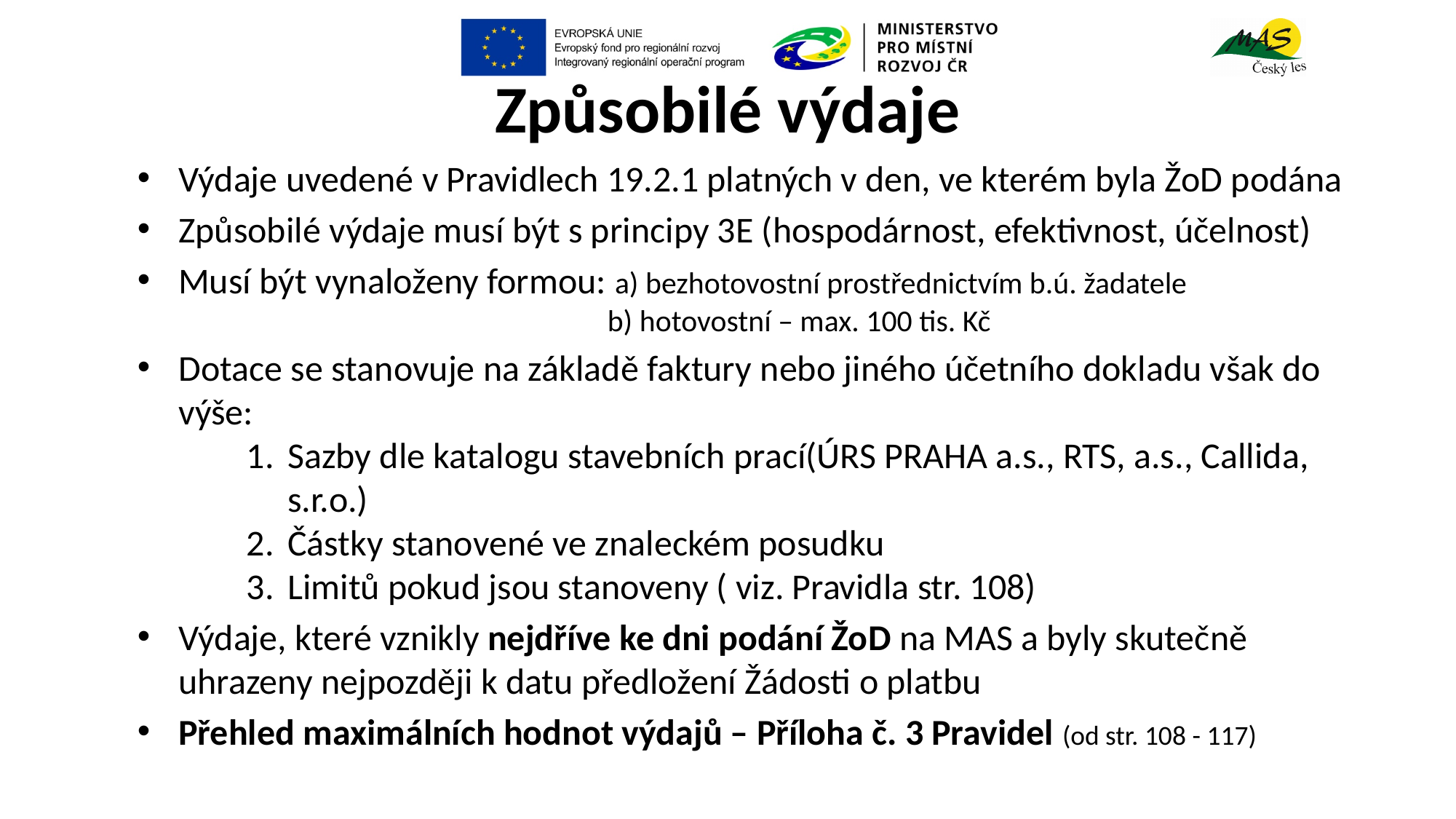

# Způsobilé výdaje
Výdaje uvedené v Pravidlech 19.2.1 platných v den, ve kterém byla ŽoD podána
Způsobilé výdaje musí být s principy 3E (hospodárnost, efektivnost, účelnost)
Musí být vynaloženy formou: a) bezhotovostní prostřednictvím b.ú. žadatele
                                                                    b) hotovostní – max. 100 tis. Kč
Dotace se stanovuje na základě faktury nebo jiného účetního dokladu však do výše:
Sazby dle katalogu stavebních prací(ÚRS PRAHA a.s., RTS, a.s., Callida, s.r.o.)
Částky stanovené ve znaleckém posudku
Limitů pokud jsou stanoveny ( viz. Pravidla str. 108)
Výdaje, které vznikly nejdříve ke dni podání ŽoD na MAS a byly skutečně uhrazeny nejpozději k datu předložení Žádosti o platbu
Přehled maximálních hodnot výdajů – Příloha č. 3 Pravidel (od str. 108 - 117)